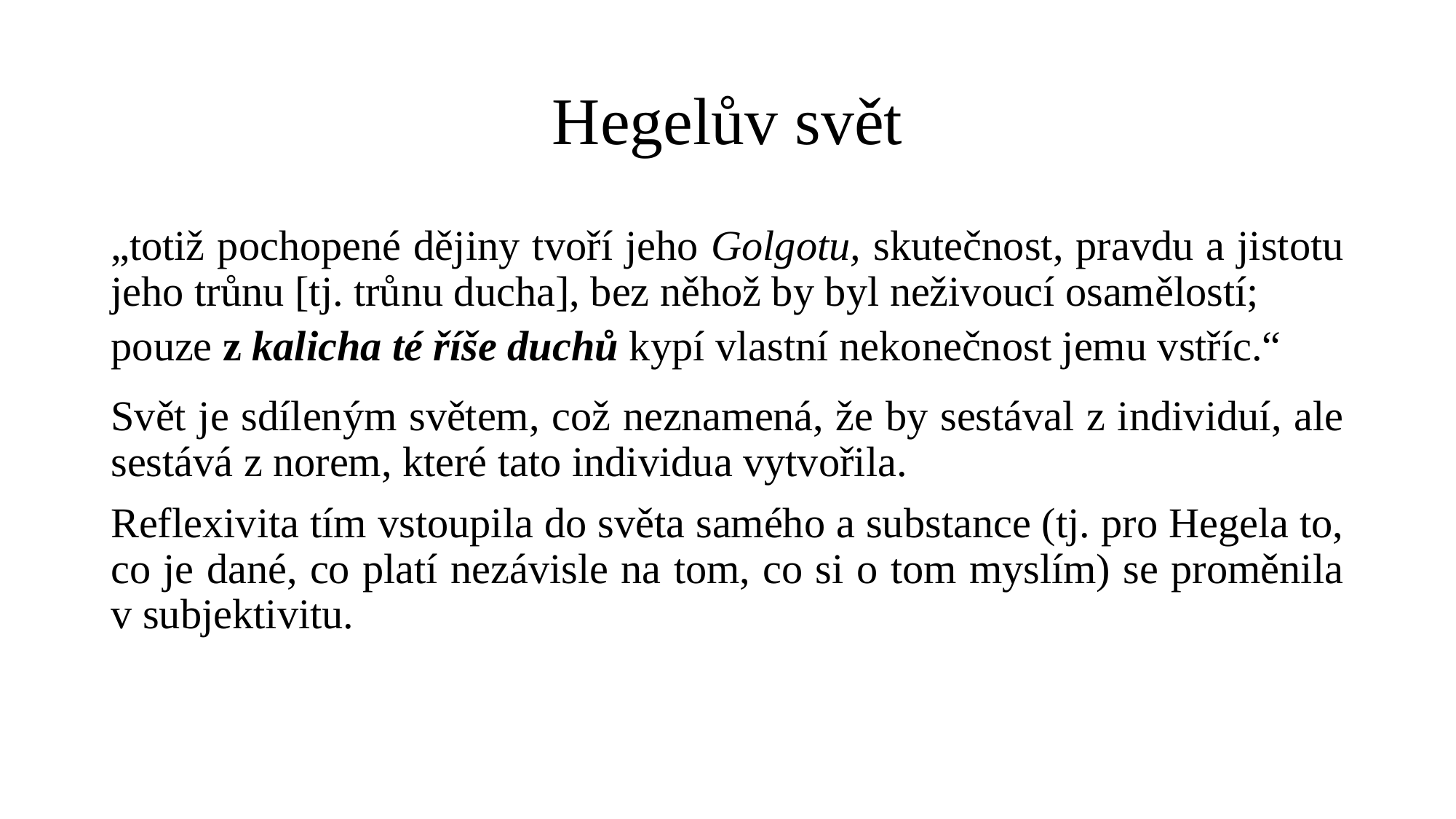

# Hegelův svět
„totiž pochopené dějiny tvoří jeho Golgotu, skutečnost, pravdu a jistotu jeho trůnu [tj. trůnu ducha], bez něhož by byl neživoucí osamělostí;
pouze z kalicha té říše duchů kypí vlastní nekonečnost jemu vstříc.“
Svět je sdíleným světem, což neznamená, že by sestával z individuí, ale sestává z norem, které tato individua vytvořila.
Reflexivita tím vstoupila do světa samého a substance (tj. pro Hegela to, co je dané, co platí nezávisle na tom, co si o tom myslím) se proměnila v subjektivitu.